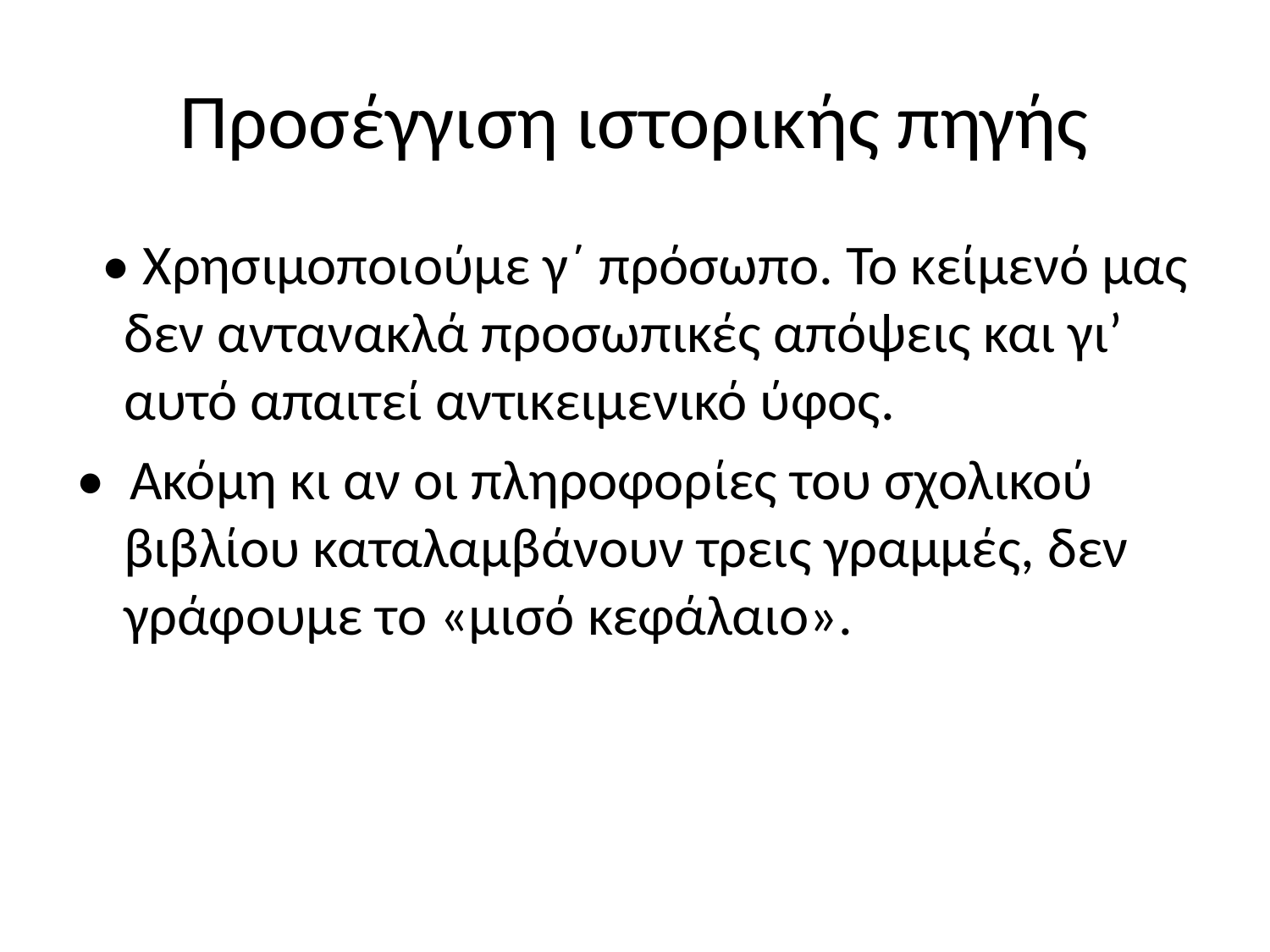

# Προσέγγιση ιστορικής πηγής
  • Χρησιμοποιούμε γ΄ πρόσωπο. Το κείμενό μας δεν αντανακλά προσωπικές απόψεις και γι’ αυτό απαιτεί αντικειμενικό ύφος.
•  Ακόμη κι αν οι πληροφορίες του σχολικού βιβλίου καταλαμβάνουν τρεις γραμμές, δεν γράφουμε το «μισό κεφάλαιο».